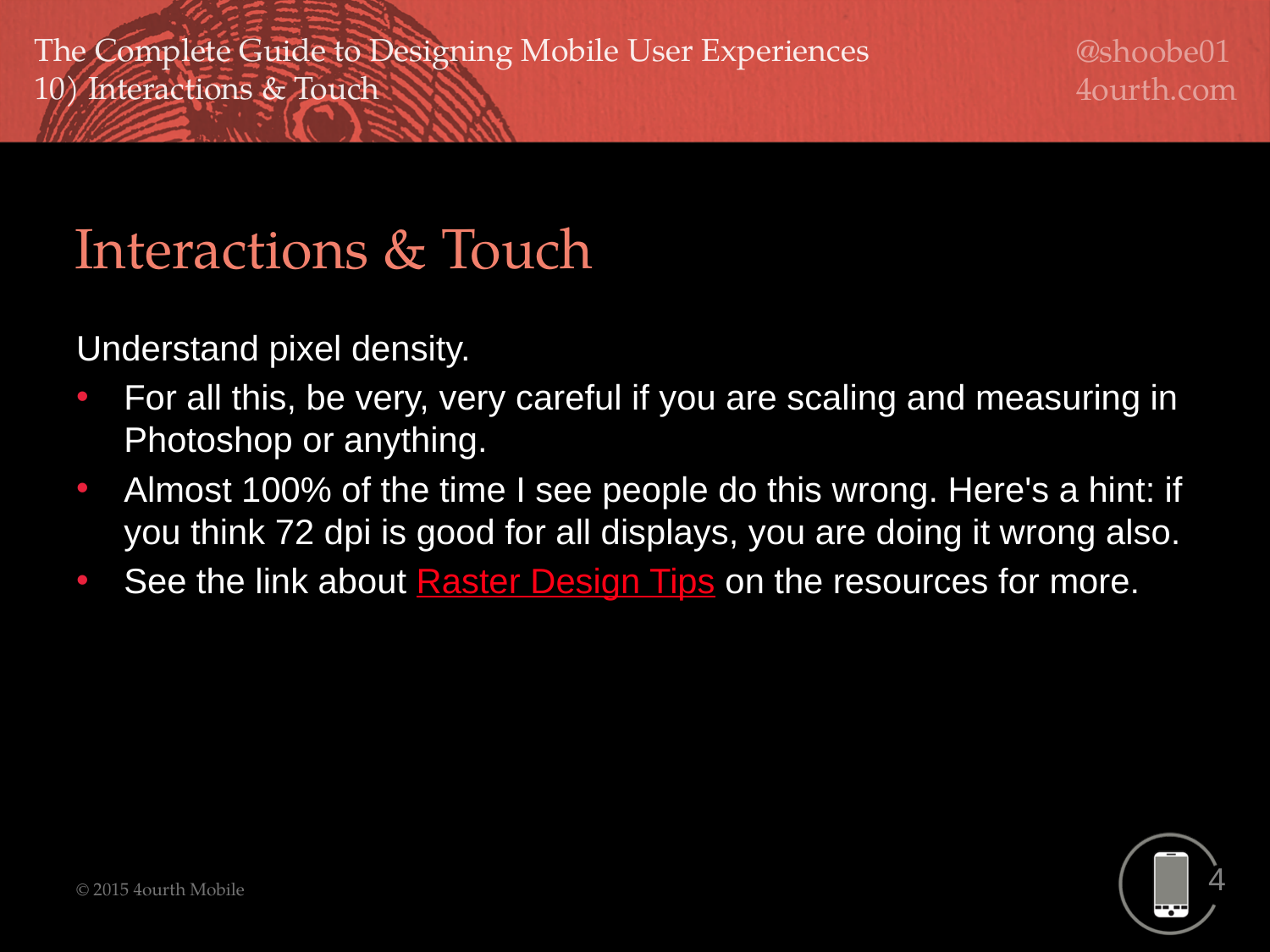

Interactions & Touch
Understand pixel density.
For all this, be very, very careful if you are scaling and measuring in Photoshop or anything.
Almost 100% of the time I see people do this wrong. Here's a hint: if you think 72 dpi is good for all displays, you are doing it wrong also.
See the link about Raster Design Tips on the resources for more.